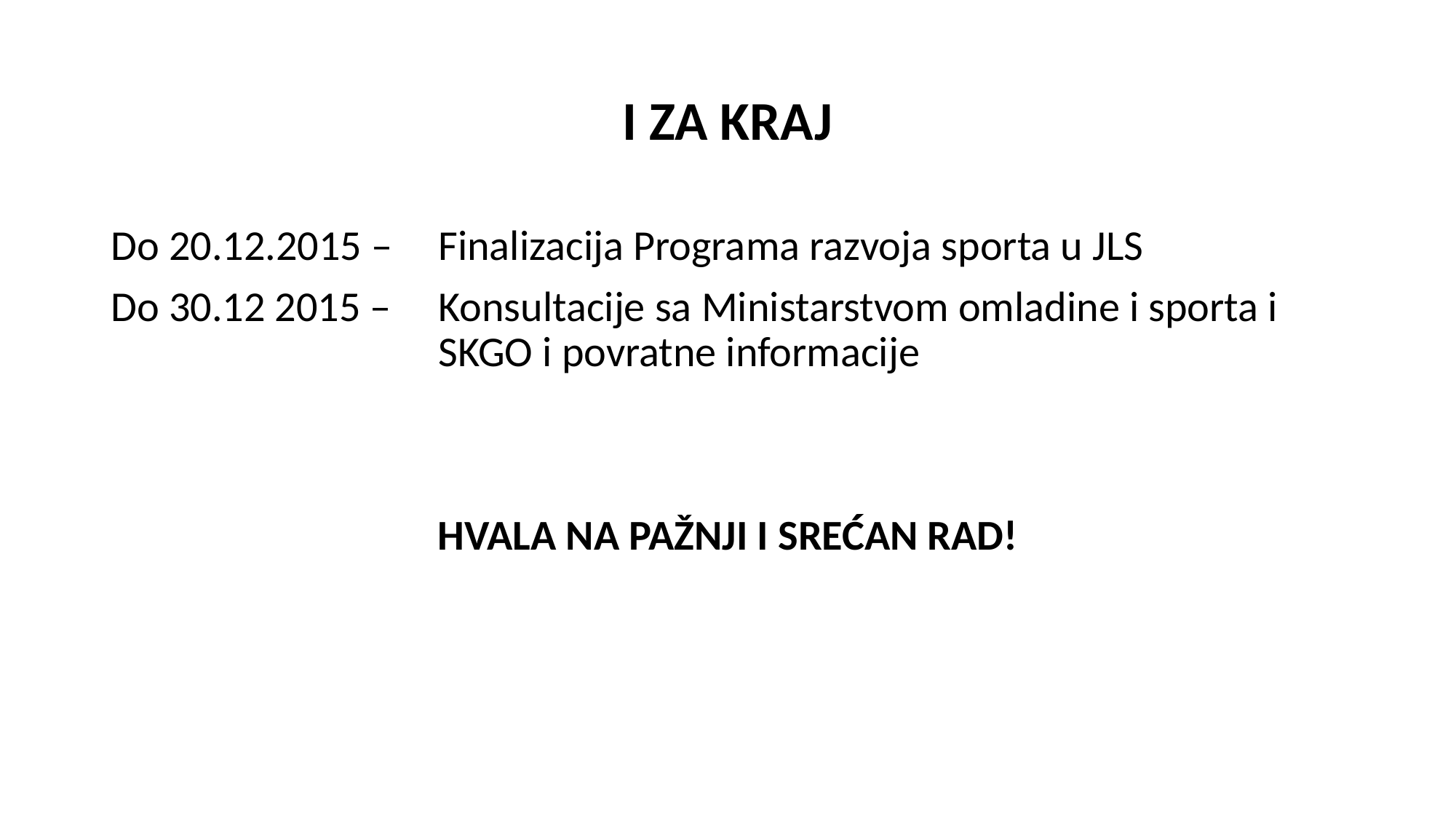

# I ZA KRAJ
Do 20.12.2015 – 	Finalizacija Programa razvoja sporta u JLS
Do 30.12 2015 – 	Konsultacije sa Ministarstvom omladine i sporta i 				SKGO i povratne informacije

HVALA NA PAŽNJI I SREĆAN RAD!